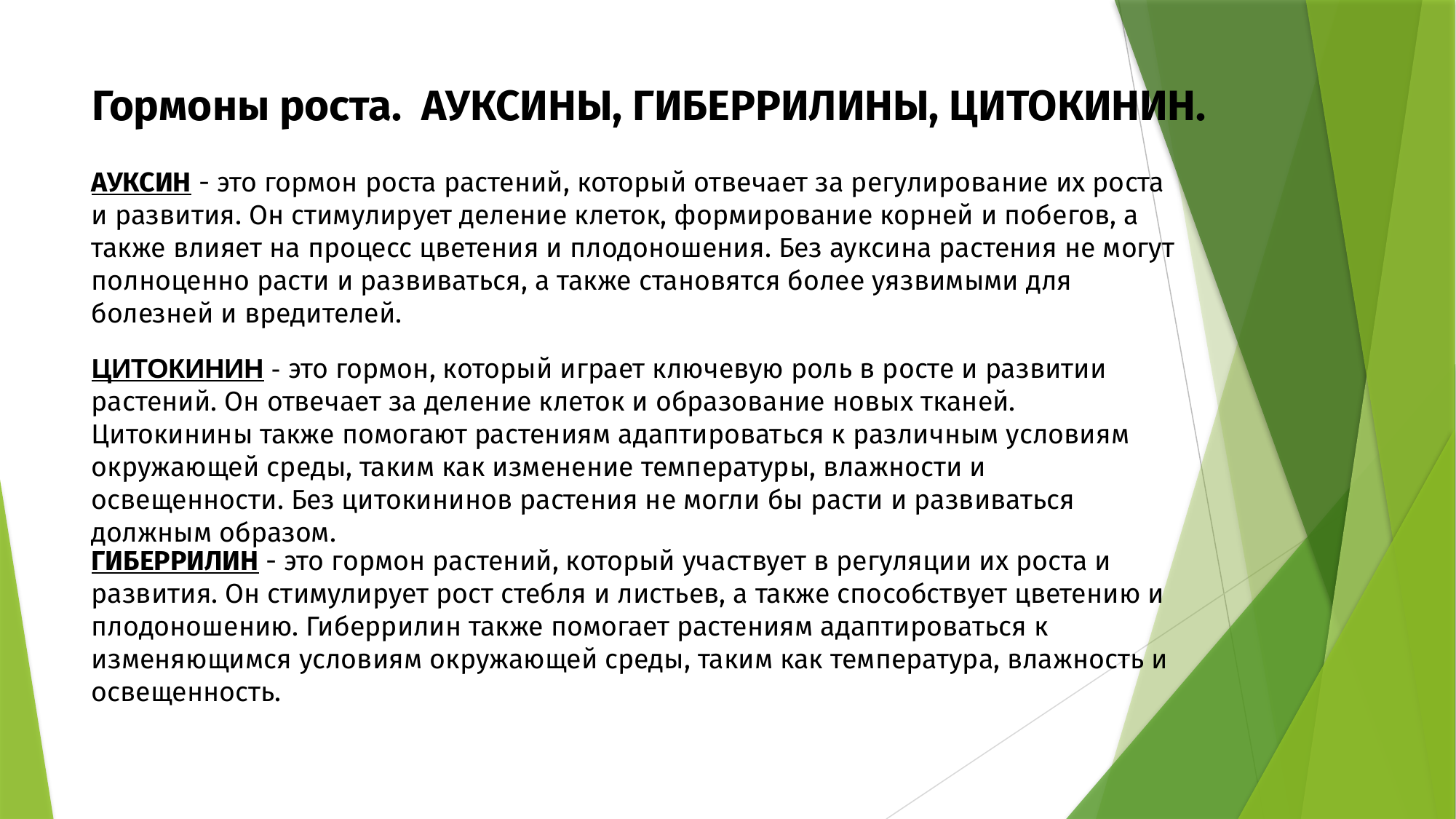

# Гормоны роста.  АУКСИНЫ, ГИБЕРРИЛИНЫ, ЦИТОКИНИН.
АУКСИН - это гормон роста растений, который отвечает за регулирование их роста и развития. Он стимулирует деление клеток, формирование корней и побегов, а также влияет на процесс цветения и плодоношения. Без ауксина растения не могут полноценно расти и развиваться, а также становятся более уязвимыми для болезней и вредителей.
ЦИТОКИНИН - это гормон, который играет ключевую роль в росте и развитии растений. Он отвечает за деление клеток и образование новых тканей. Цитокинины также помогают растениям адаптироваться к различным условиям окружающей среды, таким как изменение температуры, влажности и освещенности. Без цитокининов растения не могли бы расти и развиваться должным образом.

ГИБЕРРИЛИН - это гормон растений, который участвует в регуляции их роста и развития. Он стимулирует рост стебля и листьев, а также способствует цветению и плодоношению. Гиберрилин также помогает растениям адаптироваться к изменяющимся условиям окружающей среды, таким как температура, влажность и освещенность.